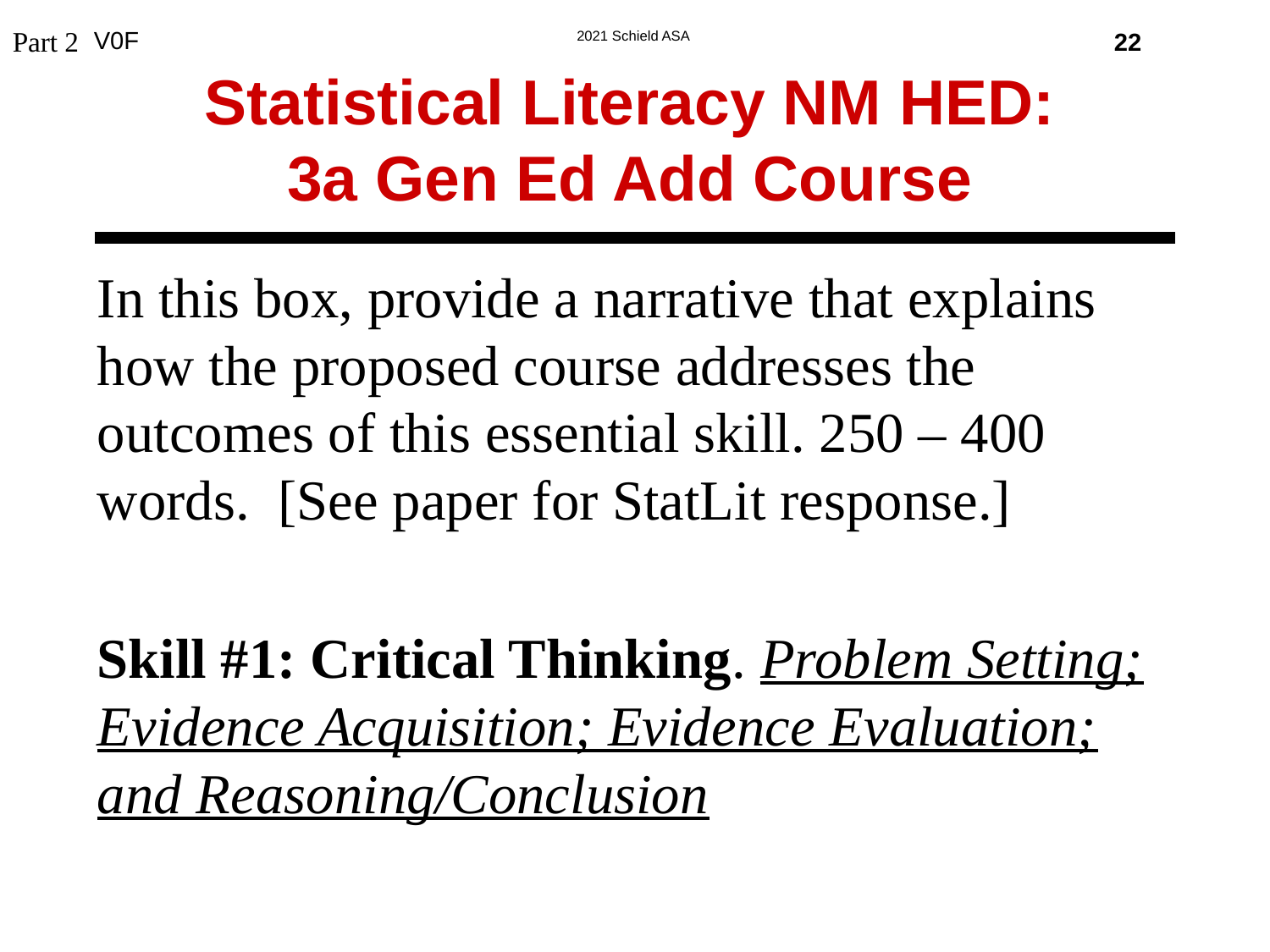

22
Part 2
# Statistical Literacy NM HED: 3a Gen Ed Add Course
In this box, provide a narrative that explains how the proposed course addresses the outcomes of this essential skill. 250 – 400 words.  [See paper for StatLit response.]

Skill #1: Critical Thinking. Problem Setting; Evidence Acquisition; Evidence Evaluation; and Reasoning/Conclusion